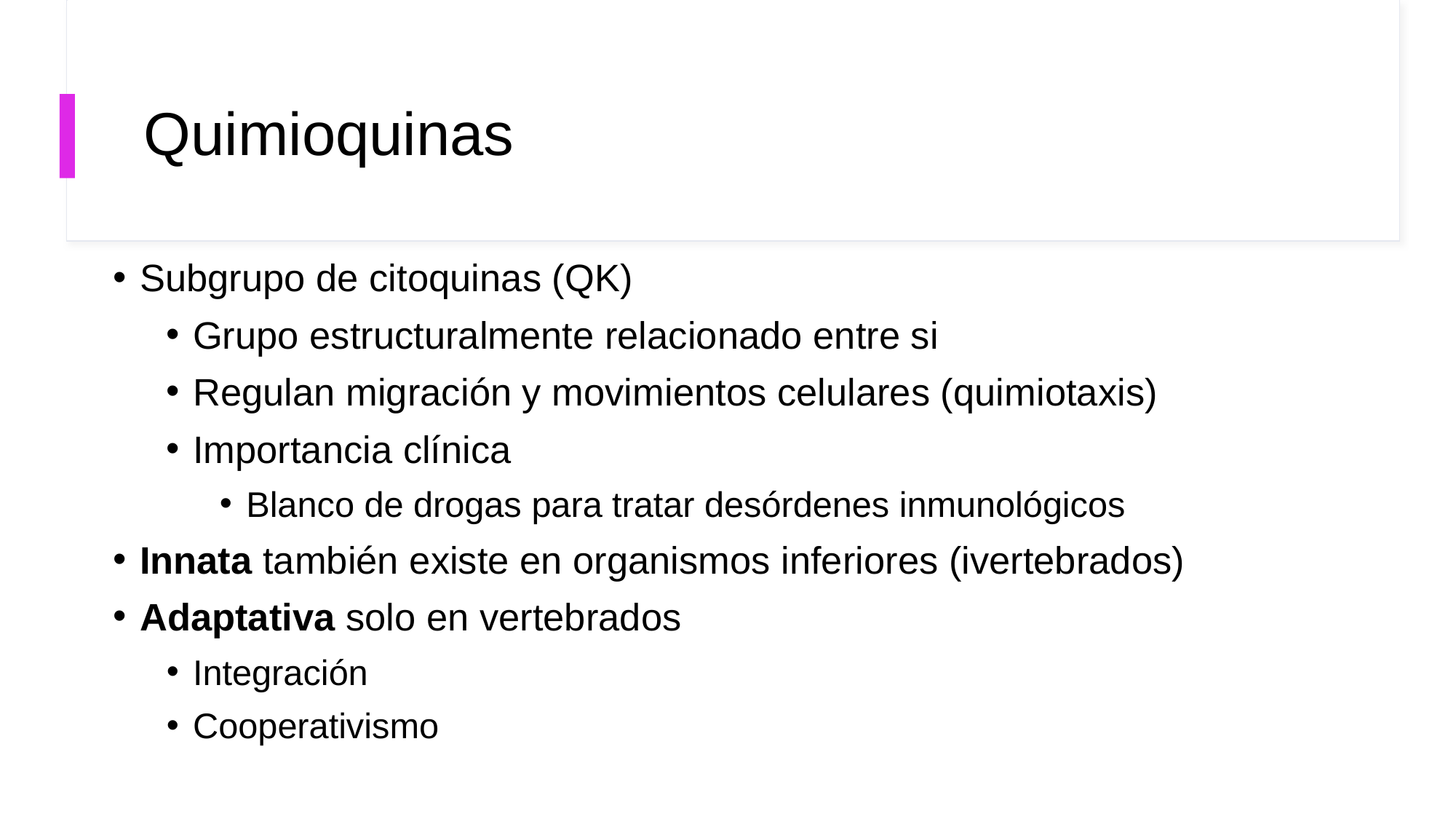

# Quimioquinas
Subgrupo de citoquinas (QK)
Grupo estructuralmente relacionado entre si
Regulan migración y movimientos celulares (quimiotaxis)
Importancia clínica
Blanco de drogas para tratar desórdenes inmunológicos
Innata también existe en organismos inferiores (ivertebrados)
Adaptativa solo en vertebrados
Integración
Cooperativismo